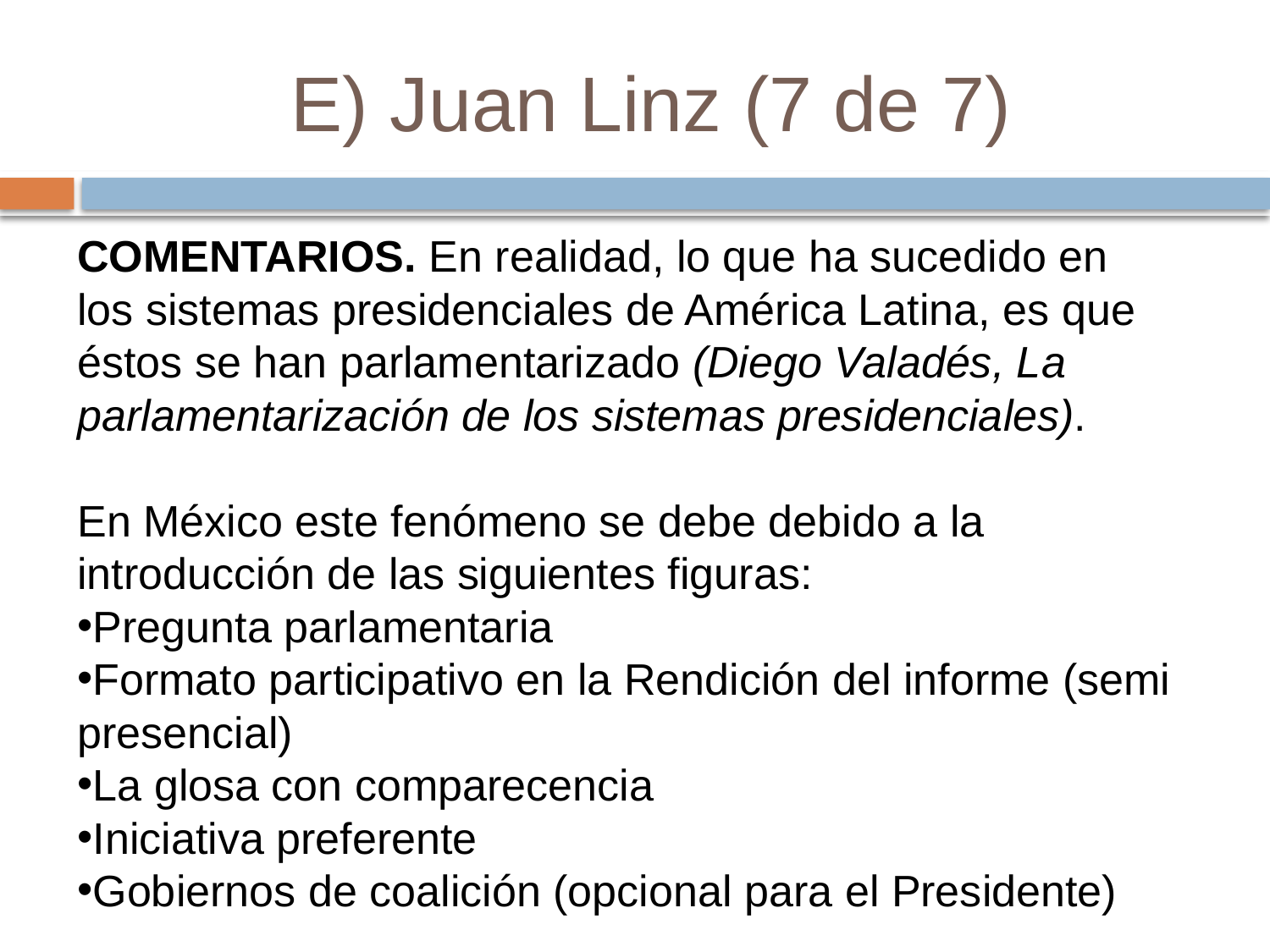

# E) Juan Linz (7 de 7)
COMENTARIOS. En realidad, lo que ha sucedido en los sistemas presidenciales de América Latina, es que éstos se han parlamentarizado (Diego Valadés, La parlamentarización de los sistemas presidenciales).

En México este fenómeno se debe debido a la introducción de las siguientes figuras:
Pregunta parlamentaria
Formato participativo en la Rendición del informe (semi presencial)
La glosa con comparecencia
Iniciativa preferente
Gobiernos de coalición (opcional para el Presidente)